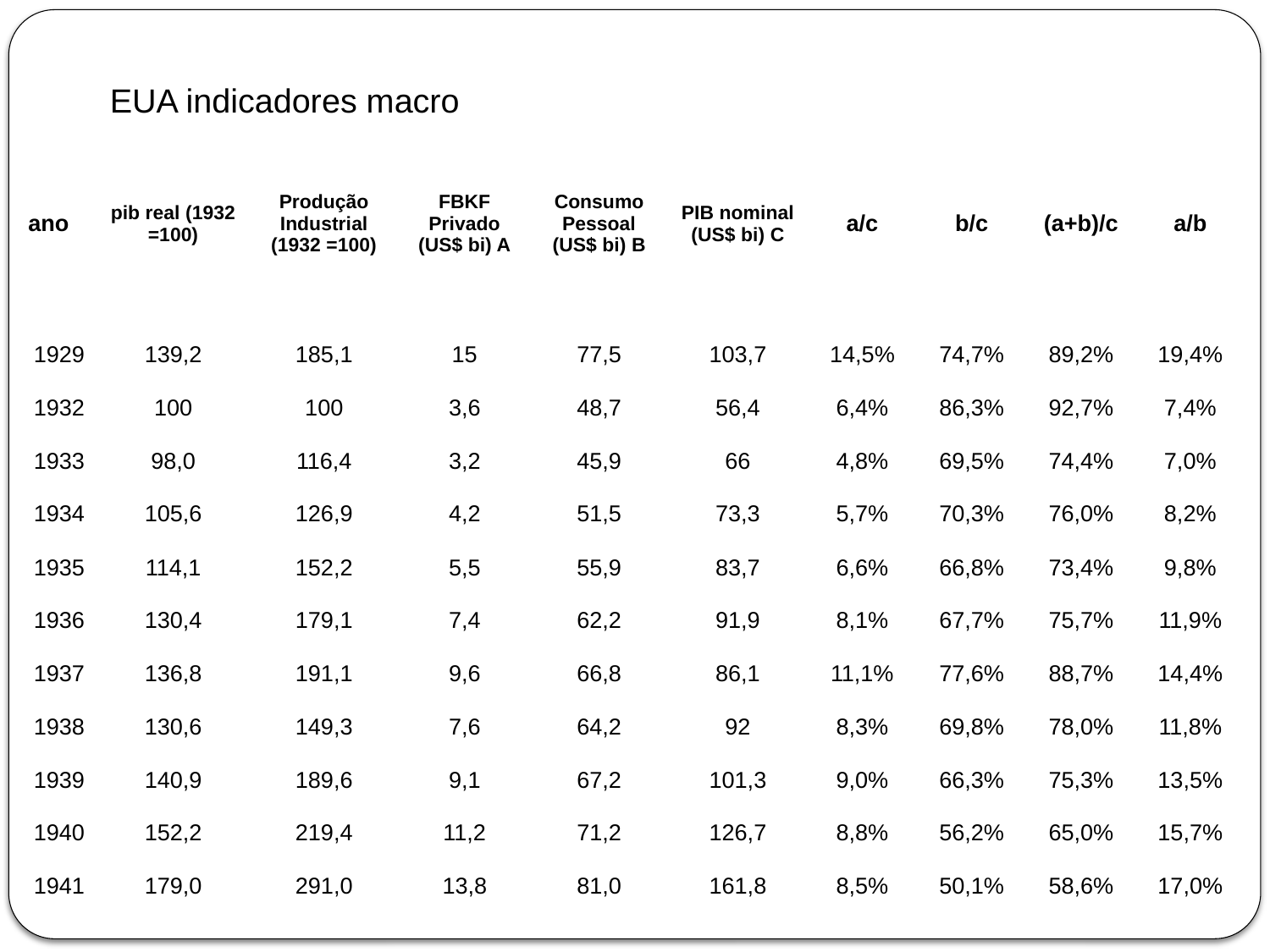

|  | EUA indicadores macro |  |  |  |  |  |  |  |  |
| --- | --- | --- | --- | --- | --- | --- | --- | --- | --- |
| ano | pib real (1932 =100) | Produção Industrial (1932 =100) | FBKF Privado (US$ bi) A | Consumo Pessoal (US$ bi) B | PIB nominal (US$ bi) C | a/c | b/c | (a+b)/c | a/b |
| 1929 | 139,2 | 185,1 | 15 | 77,5 | 103,7 | 14,5% | 74,7% | 89,2% | 19,4% |
| 1932 | 100 | 100 | 3,6 | 48,7 | 56,4 | 6,4% | 86,3% | 92,7% | 7,4% |
| 1933 | 98,0 | 116,4 | 3,2 | 45,9 | 66 | 4,8% | 69,5% | 74,4% | 7,0% |
| 1934 | 105,6 | 126,9 | 4,2 | 51,5 | 73,3 | 5,7% | 70,3% | 76,0% | 8,2% |
| 1935 | 114,1 | 152,2 | 5,5 | 55,9 | 83,7 | 6,6% | 66,8% | 73,4% | 9,8% |
| 1936 | 130,4 | 179,1 | 7,4 | 62,2 | 91,9 | 8,1% | 67,7% | 75,7% | 11,9% |
| 1937 | 136,8 | 191,1 | 9,6 | 66,8 | 86,1 | 11,1% | 77,6% | 88,7% | 14,4% |
| 1938 | 130,6 | 149,3 | 7,6 | 64,2 | 92 | 8,3% | 69,8% | 78,0% | 11,8% |
| 1939 | 140,9 | 189,6 | 9,1 | 67,2 | 101,3 | 9,0% | 66,3% | 75,3% | 13,5% |
| 1940 | 152,2 | 219,4 | 11,2 | 71,2 | 126,7 | 8,8% | 56,2% | 65,0% | 15,7% |
| 1941 | 179,0 | 291,0 | 13,8 | 81,0 | 161,8 | 8,5% | 50,1% | 58,6% | 17,0% |